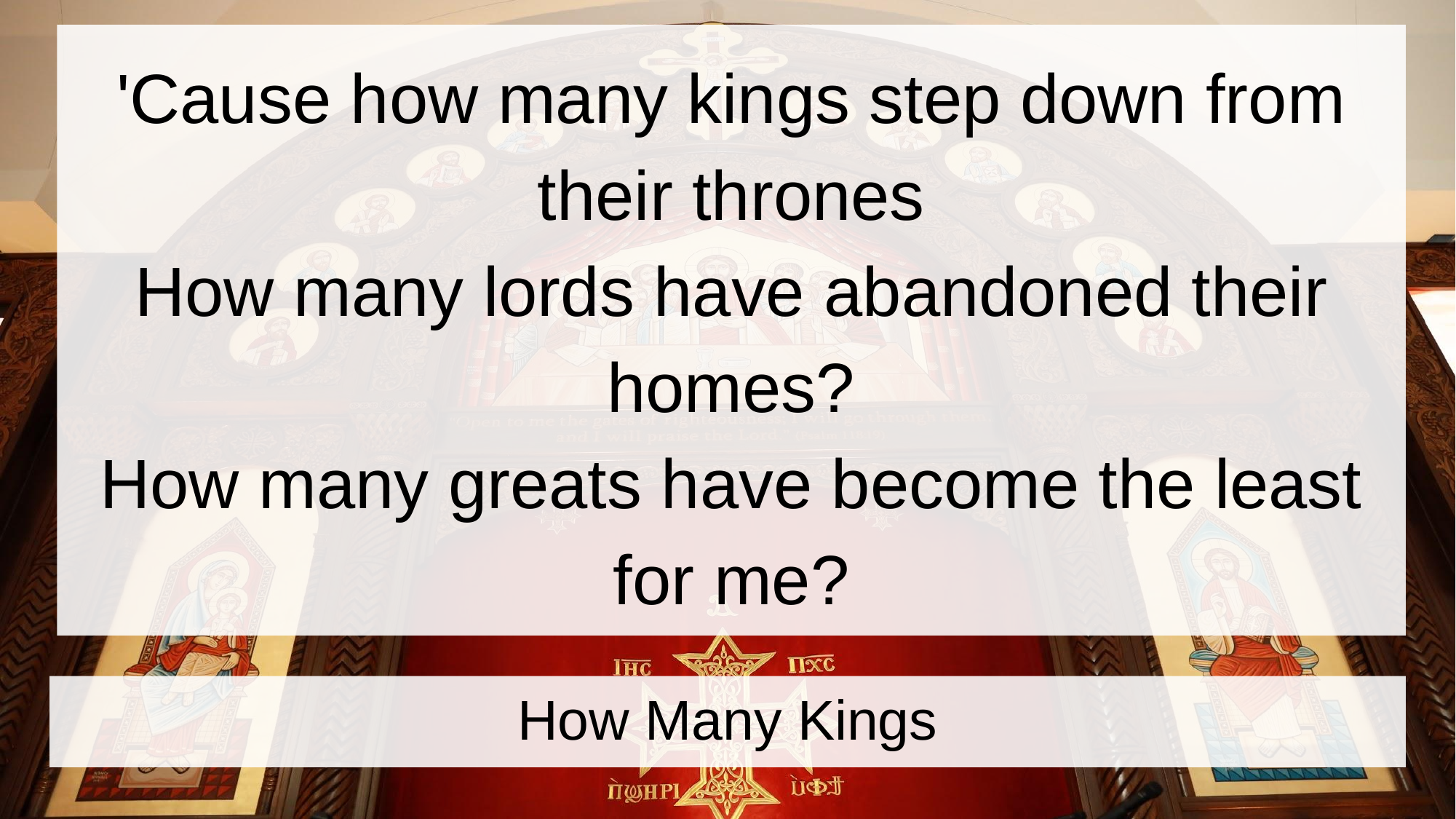

'Cause how many kings step down from their thrones
How many lords have abandoned their homes?
How many greats have become the least for me?
# How Many Kings